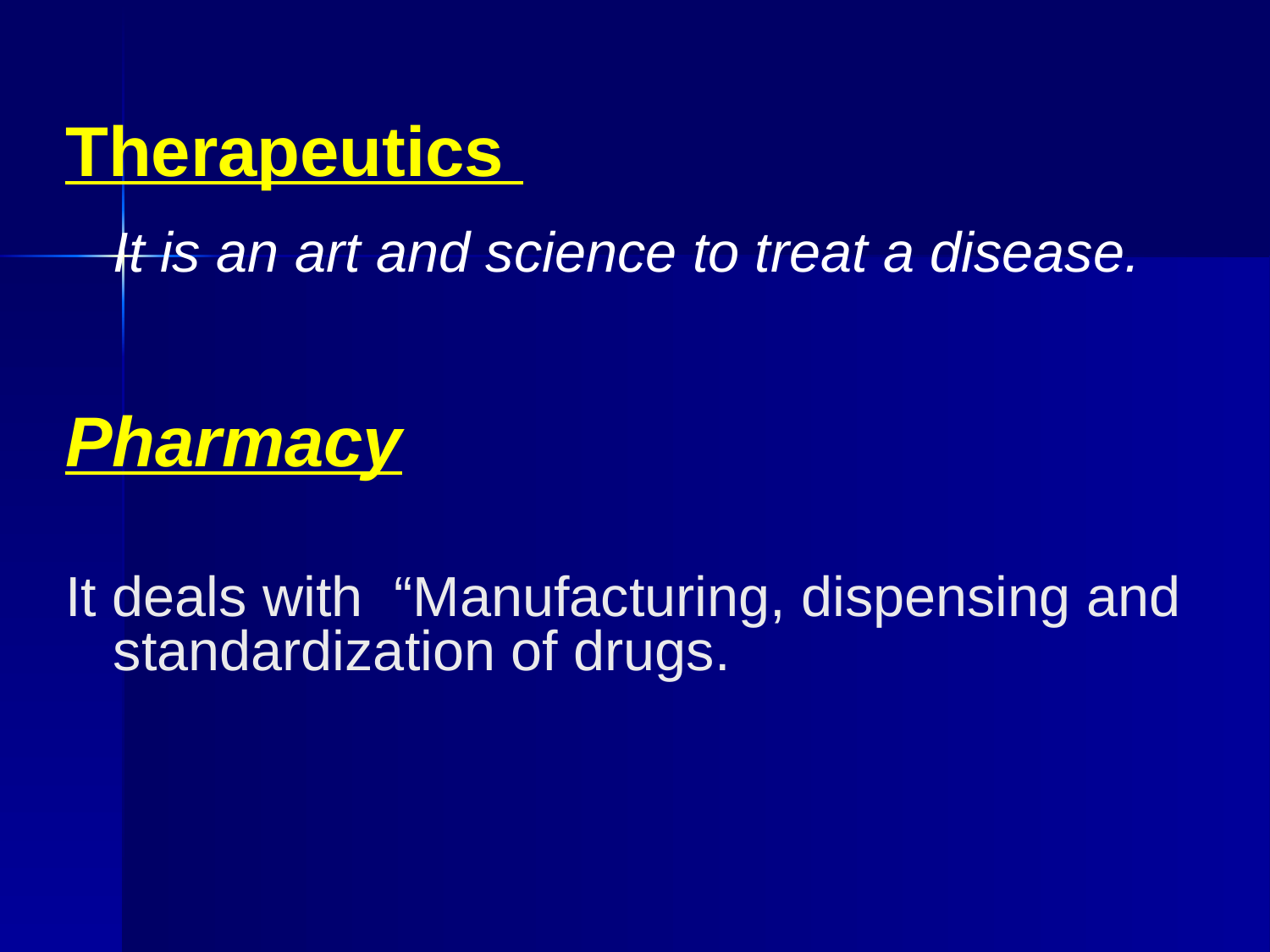

Therapeutics
	It is an art and science to treat a disease.

Pharmacy

It deals with  “Manufacturing, dispensing and standardization of drugs.